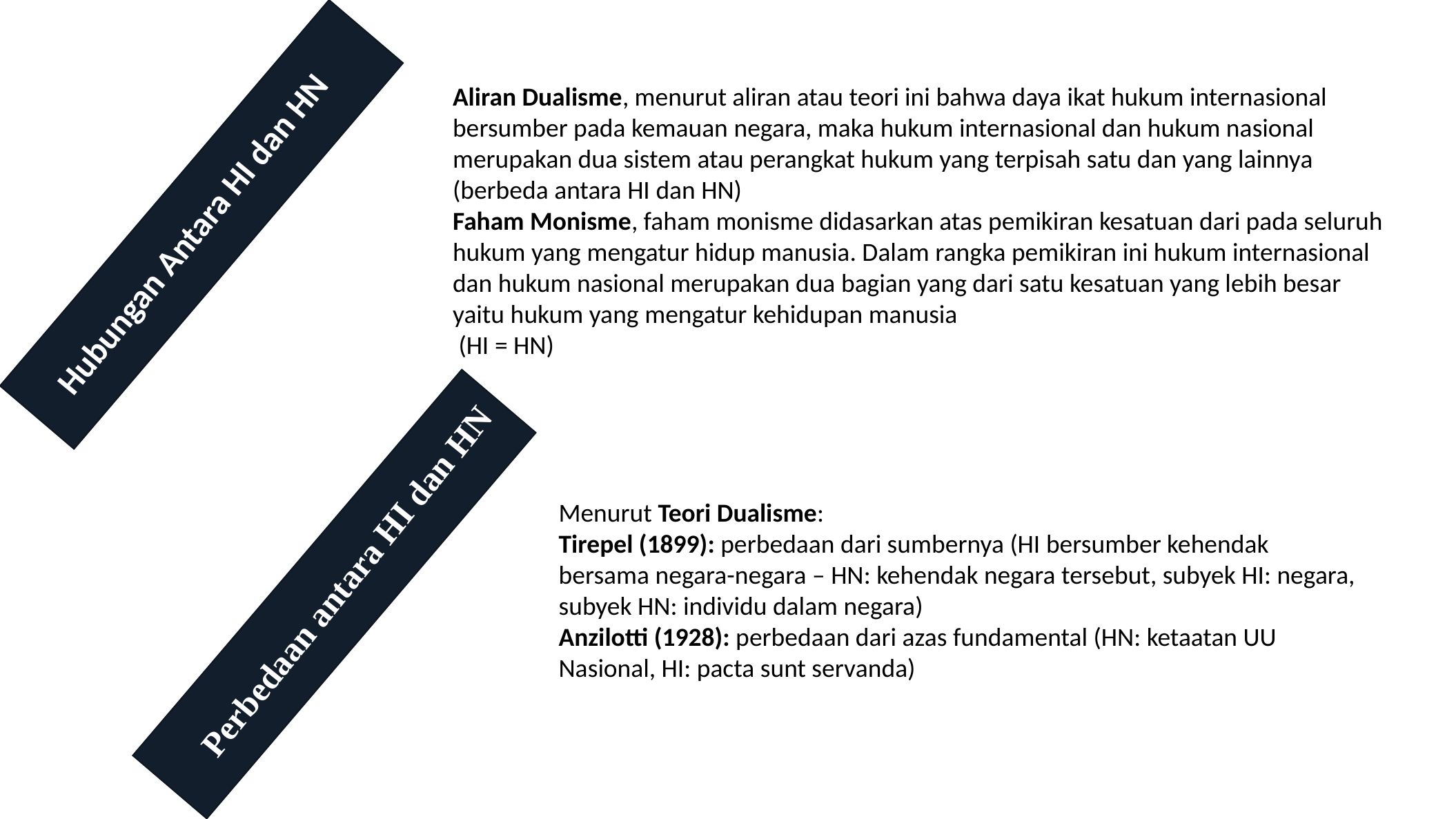

Aliran Dualisme, menurut aliran atau teori ini bahwa daya ikat hukum internasional bersumber pada kemauan negara, maka hukum internasional dan hukum nasional merupakan dua sistem atau perangkat hukum yang terpisah satu dan yang lainnya (berbeda antara HI dan HN)
Faham Monisme, faham monisme didasarkan atas pemikiran kesatuan dari pada seluruh hukum yang mengatur hidup manusia. Dalam rangka pemikiran ini hukum internasional dan hukum nasional merupakan dua bagian yang dari satu kesatuan yang lebih besar yaitu hukum yang mengatur kehidupan manusia
 (HI = HN)
Hubungan Antara HI dan HN

Menurut Teori Dualisme:
Tirepel (1899): perbedaan dari sumbernya (HI bersumber kehendak bersama negara-negara – HN: kehendak negara tersebut, subyek HI: negara, subyek HN: individu dalam negara)
Anzilotti (1928): perbedaan dari azas fundamental (HN: ketaatan UU Nasional, HI: pacta sunt servanda)
Perbedaan antara HI dan HN